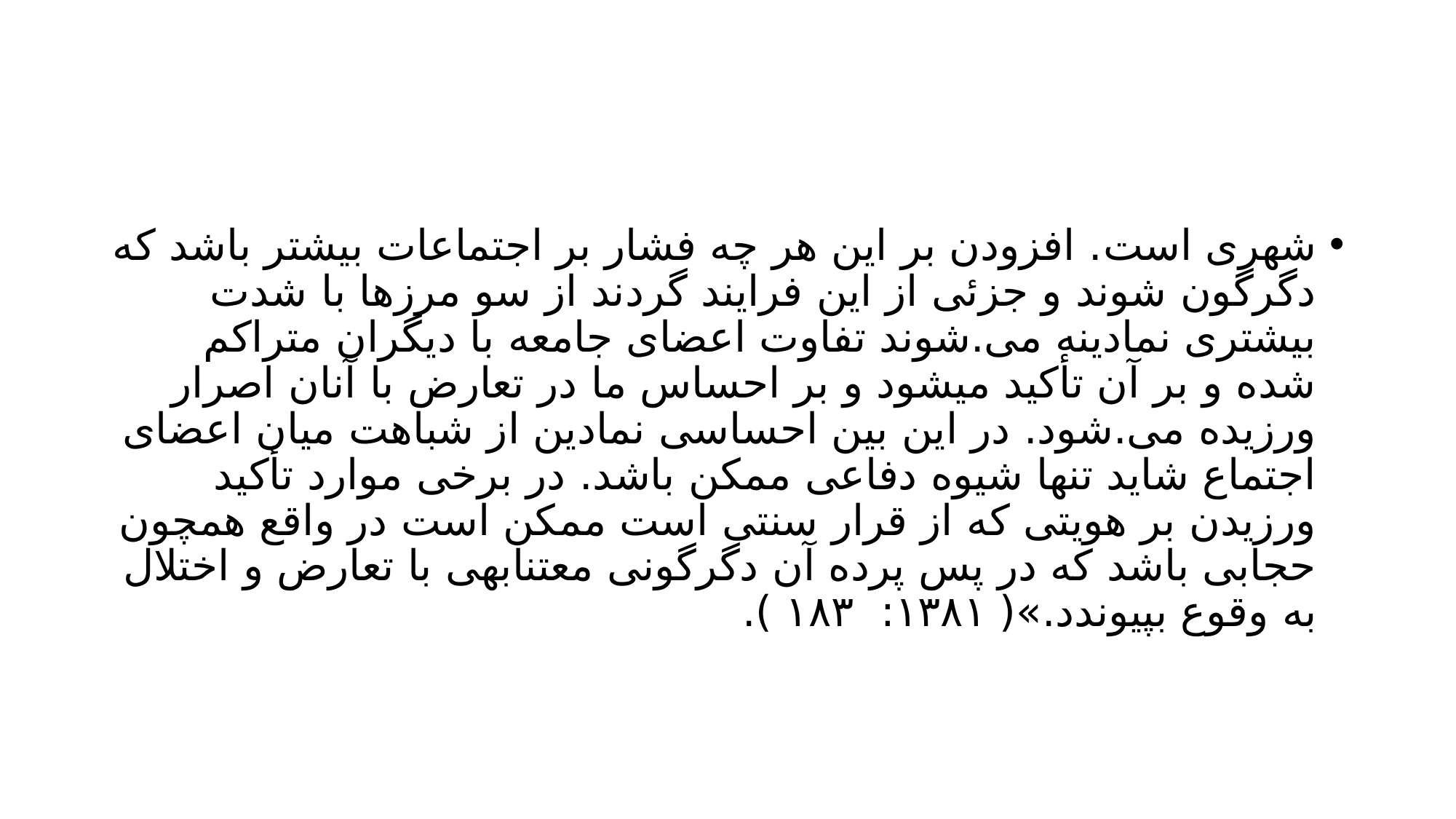

#
شهری است. افزودن بر این هر چه فشار بر اجتماعات بیشتر باشد که دگرگون شوند و جزئی از این فرایند گردند از سو مرزها با شدت بیشتری نمادینه می.شوند تفاوت اعضای جامعه با دیگران متراکم شده و بر آن تأکید میشود و بر احساس ما در تعارض با آنان اصرار ورزیده می.شود. در این بین احساسی نمادین از شباهت میان اعضای اجتماع شاید تنها شیوه دفاعی ممکن باشد. در برخی موارد تأکید ورزیدن بر هویتی که از قرار سنتی است ممکن است در واقع همچون حجابی باشد که در پس پرده آن دگرگونی معتنابهی با تعارض و اختلال به وقوع بپیوندد.»( ۱۳۸۱:  ۱۸۳ ).